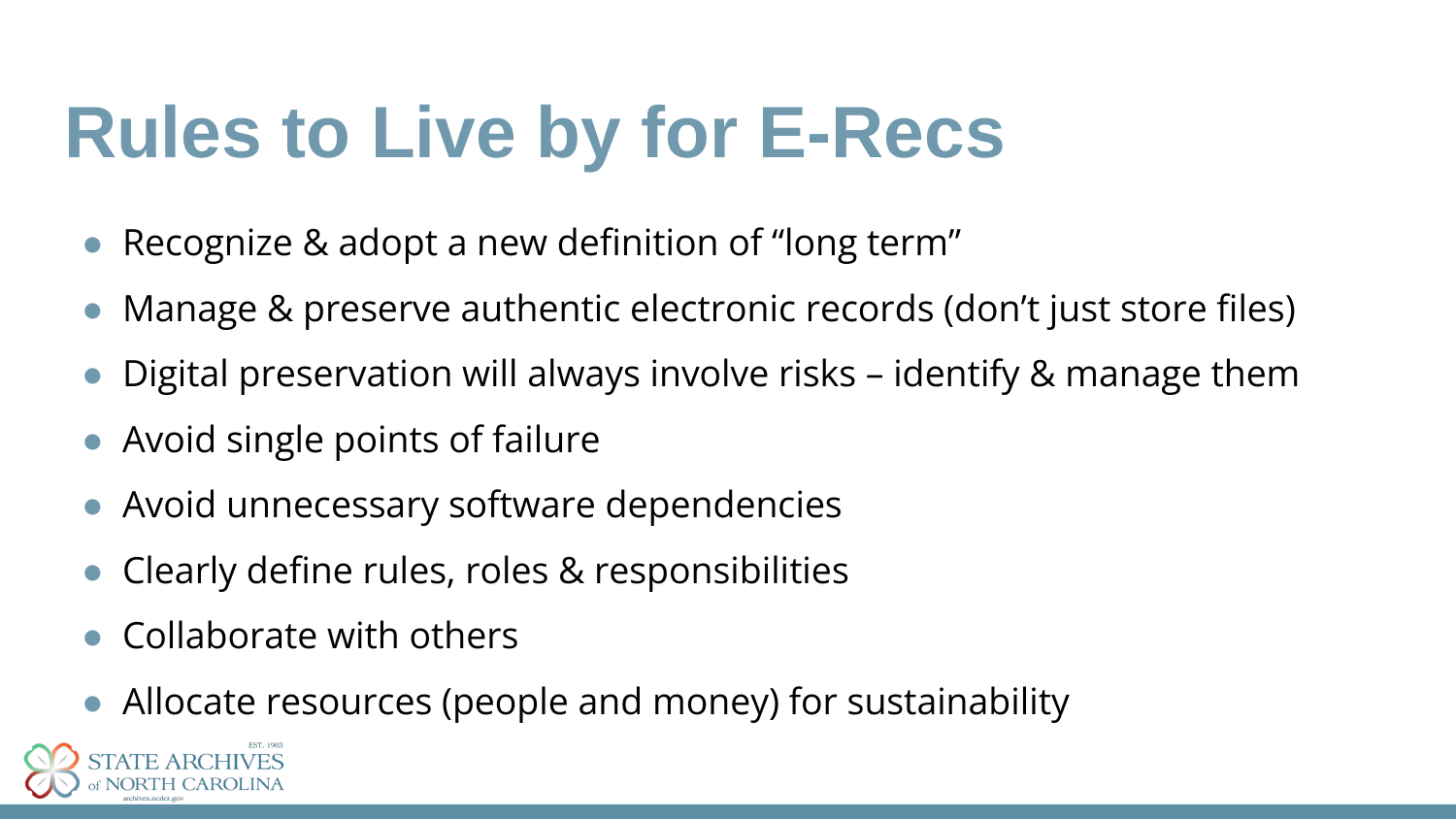

# Rules to Live by for E-Recs
Recognize & adopt a new definition of “long term”
Manage & preserve authentic electronic records (don’t just store files)
Digital preservation will always involve risks – identify & manage them
Avoid single points of failure
Avoid unnecessary software dependencies
Clearly define rules, roles & responsibilities
Collaborate with others
Allocate resources (people and money) for sustainability